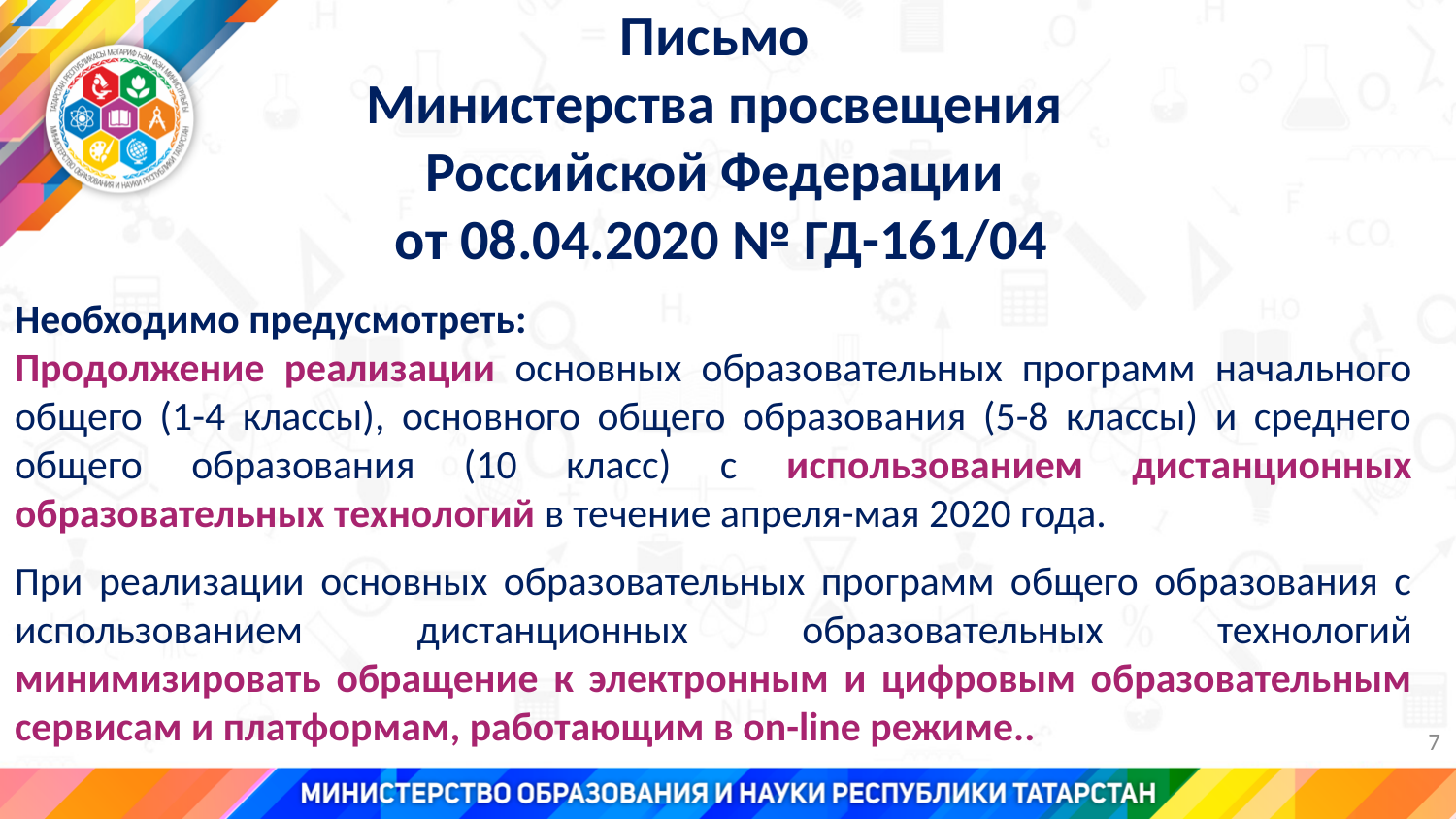

Письмо
Министерства просвещения
Российской Федерации
от 08.04.2020 № ГД-161/04
Необходимо предусмотреть:
Продолжение реализации основных образовательных программ начального общего (1-4 классы), основного общего образования (5-8 классы) и среднего общего образования (10 класс) с использованием дистанционных образовательных технологий в течение апреля-мая 2020 года.

При реализации основных образовательных программ общего образования с использованием дистанционных образовательных технологий минимизировать обращение к электронным и цифровым образовательным сервисам и платформам, работающим в on-line режиме..
7